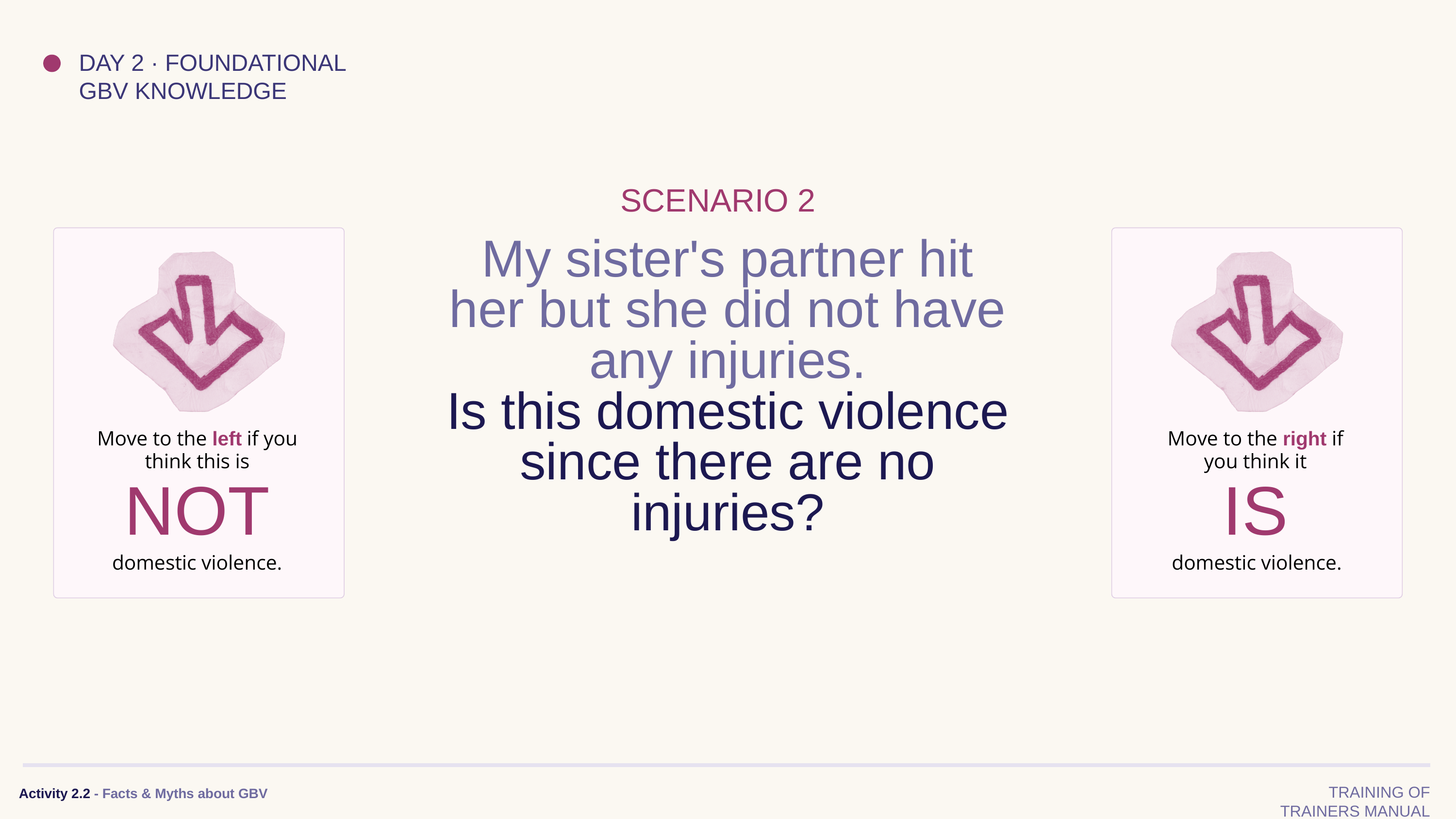

DAY 2 · FOUNDATIONAL GBV KNOWLEDGE

SCENARIO 2

My sister's partner hit her but she did not have any injuries.
Is this domestic violence since there are no injuries?

Move to the left if you think this is
Move to the right if you think it
NOT
IS
domestic violence.
domestic violence.

TRAINING OF TRAINERS MANUAL
Activity 2.2 - Facts & Myths about GBV